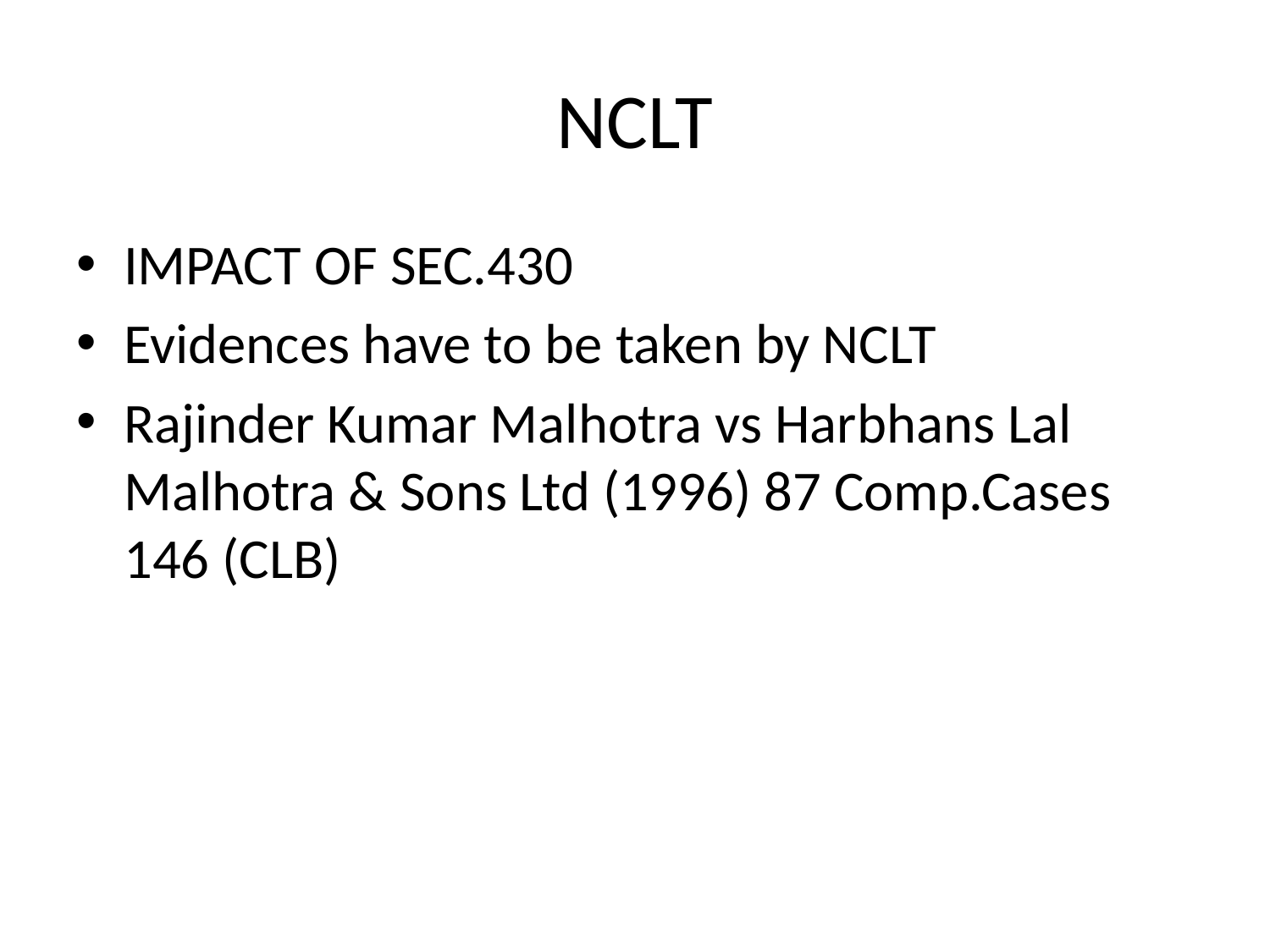

# NCLT
IMPACT OF SEC.430
Evidences have to be taken by NCLT
Rajinder Kumar Malhotra vs Harbhans Lal Malhotra & Sons Ltd (1996) 87 Comp.Cases 146 (CLB)